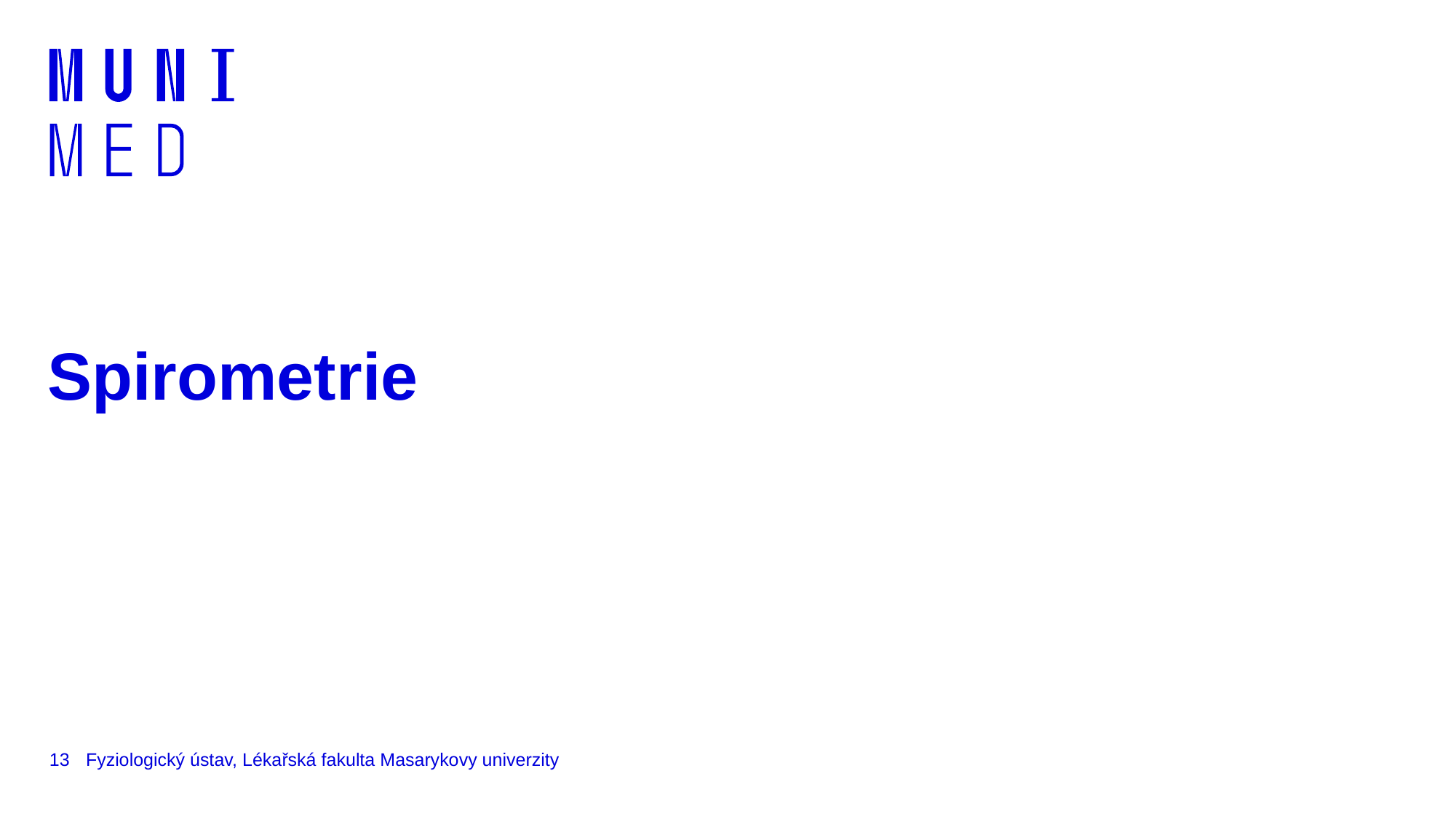

# Spirometrie
13
Fyziologický ústav, Lékařská fakulta Masarykovy univerzity